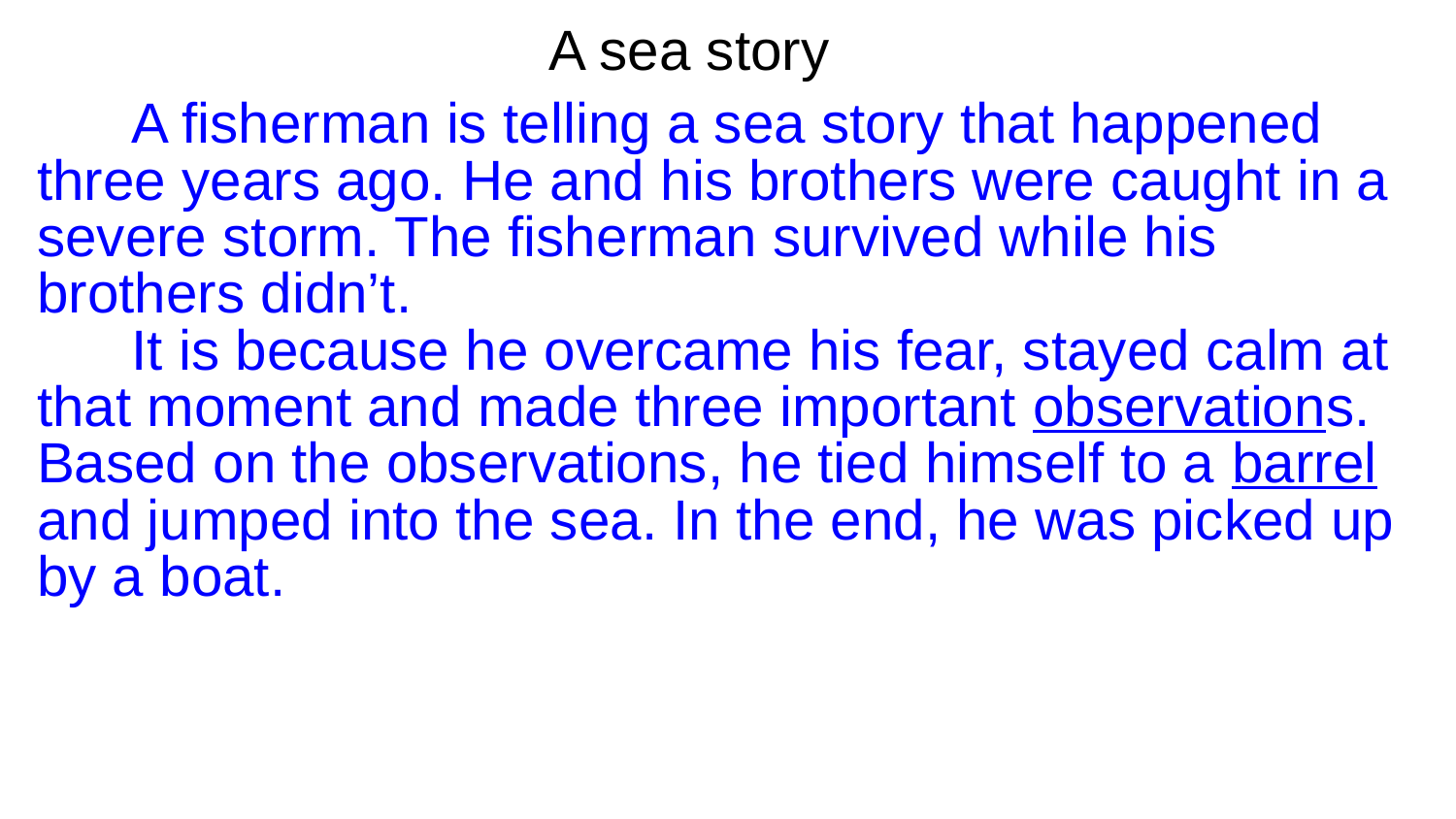

A sea story
      A fisherman is telling a sea story that happened three years ago. He and his brothers were caught in a severe storm. The fisherman survived while his brothers didn’t.
      It is because he overcame his fear, stayed calm at that moment and made three important observations. Based on the observations, he tied himself to a barrel and jumped into the sea. In the end, he was picked up by a boat.